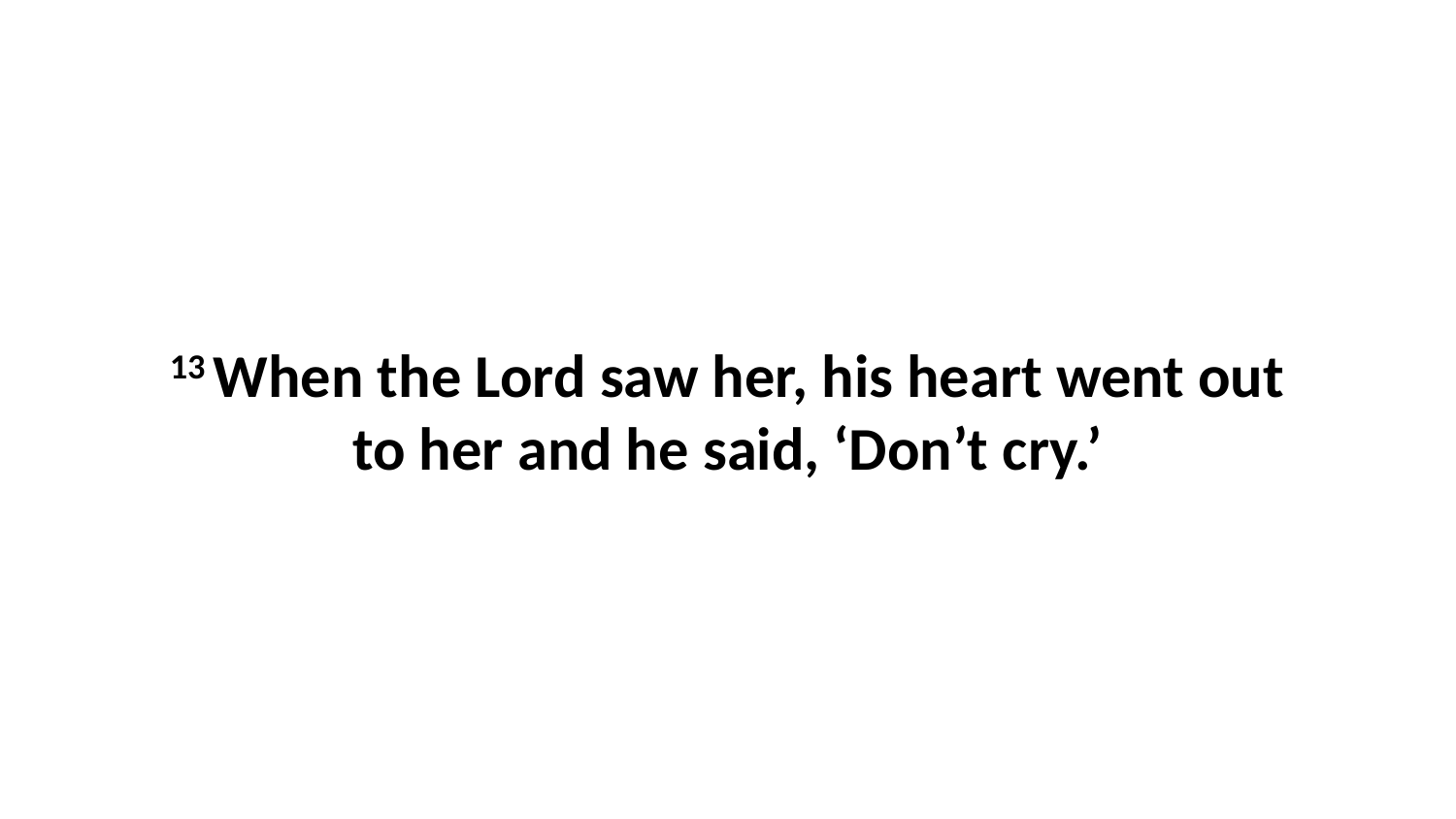

13 When the Lord saw her, his heart went out to her and he said, ‘Don’t cry.’